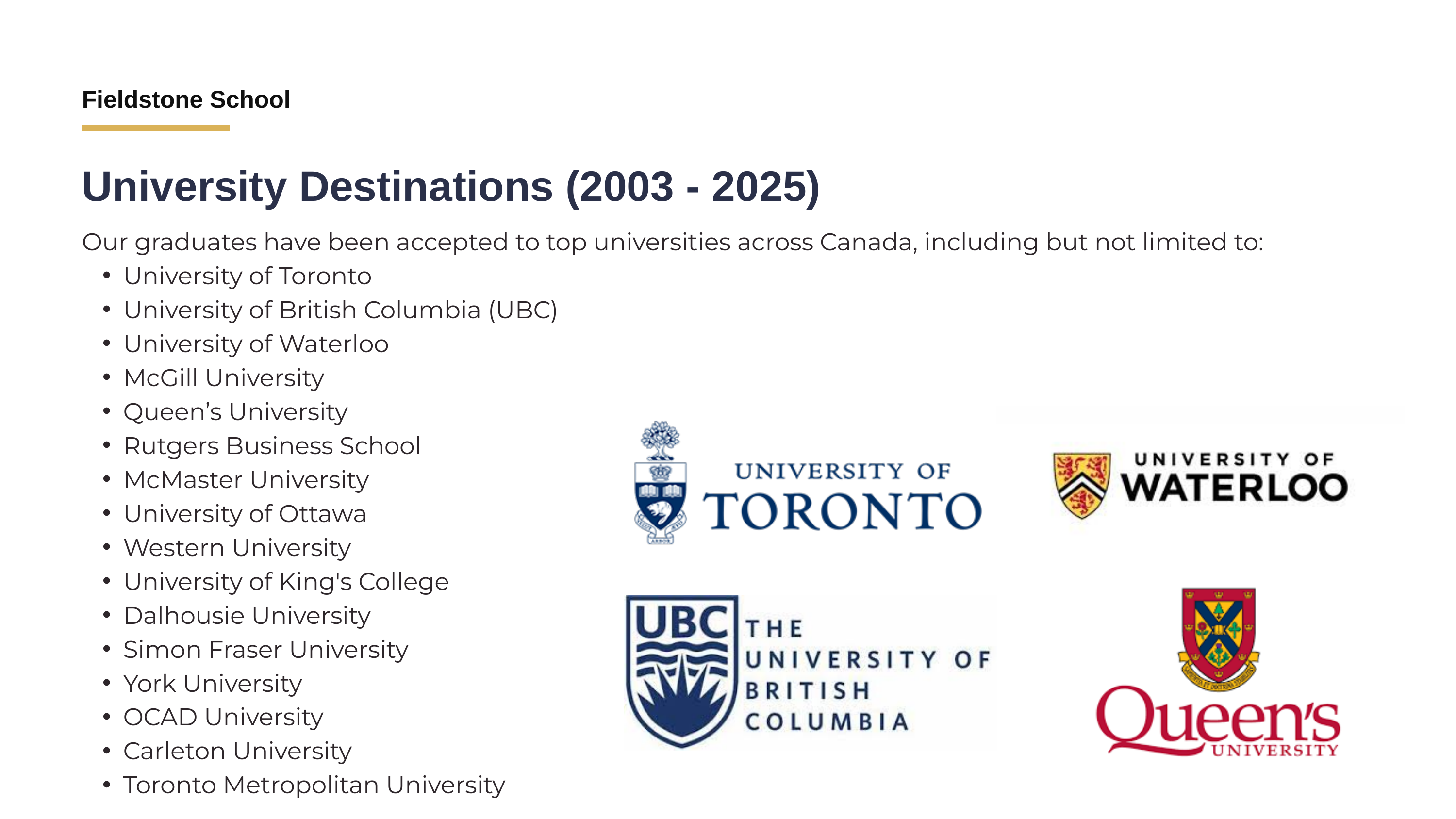

Fieldstone School

University Destinations (2003 - 2025)
Our graduates have been accepted to top universities across Canada, including but not limited to:
University of Toronto
University of British Columbia (UBC)
University of Waterloo
McGill University
Queen’s University
Rutgers Business School
McMaster University
University of Ottawa
Western University
University of King's College
Dalhousie University
Simon Fraser University
York University
OCAD University
Carleton University
Toronto Metropolitan University